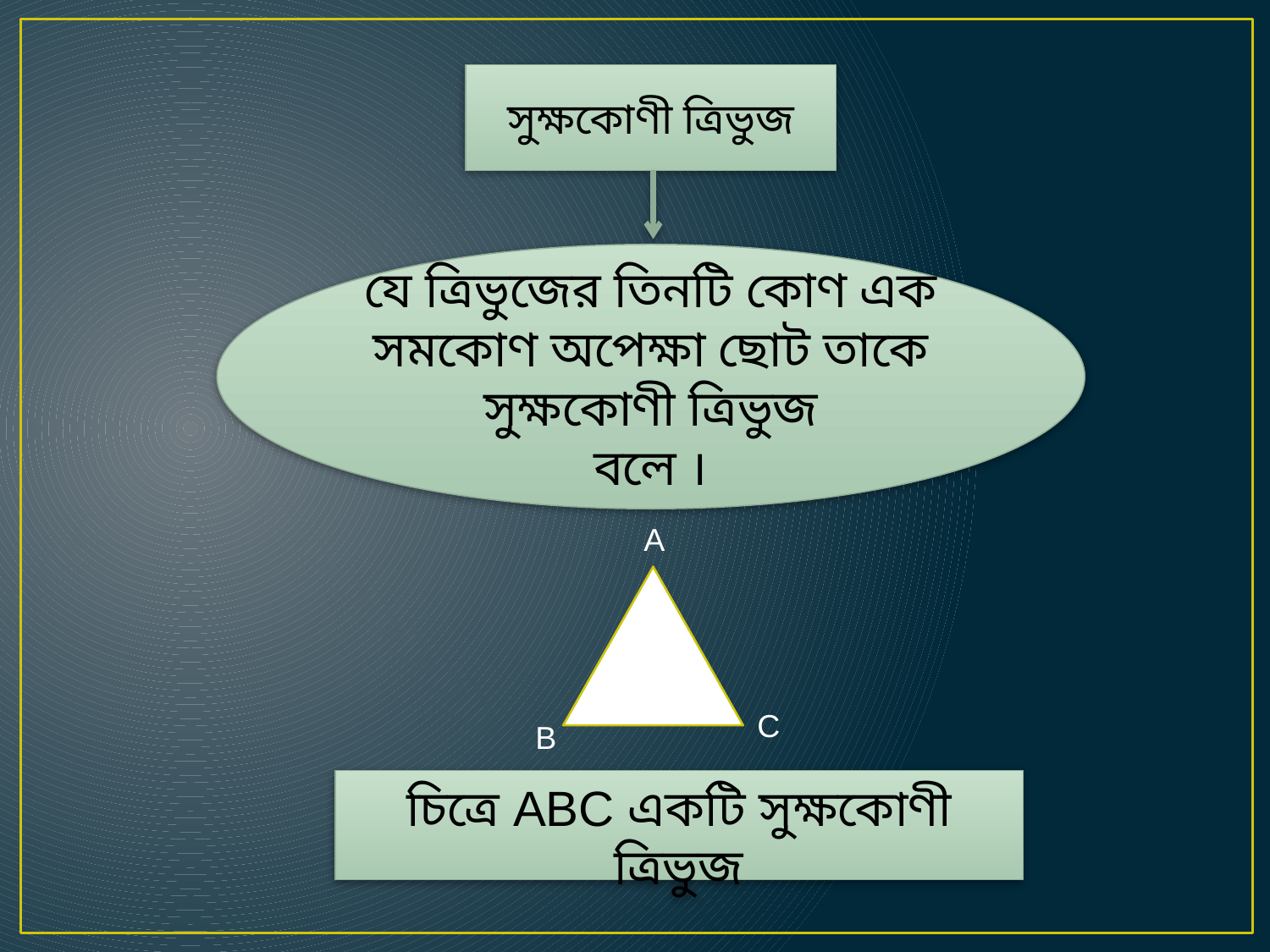

সুক্ষকোণী ত্রিভুজ
যে ত্রিভুজের তিনটি কোণ এক সমকোণ অপেক্ষা ছোট তাকে সুক্ষকোণী ত্রিভুজ
  বলে ।
A

C
B

চিত্রে ABC একটি সুক্ষকোণী ত্রিভুজ